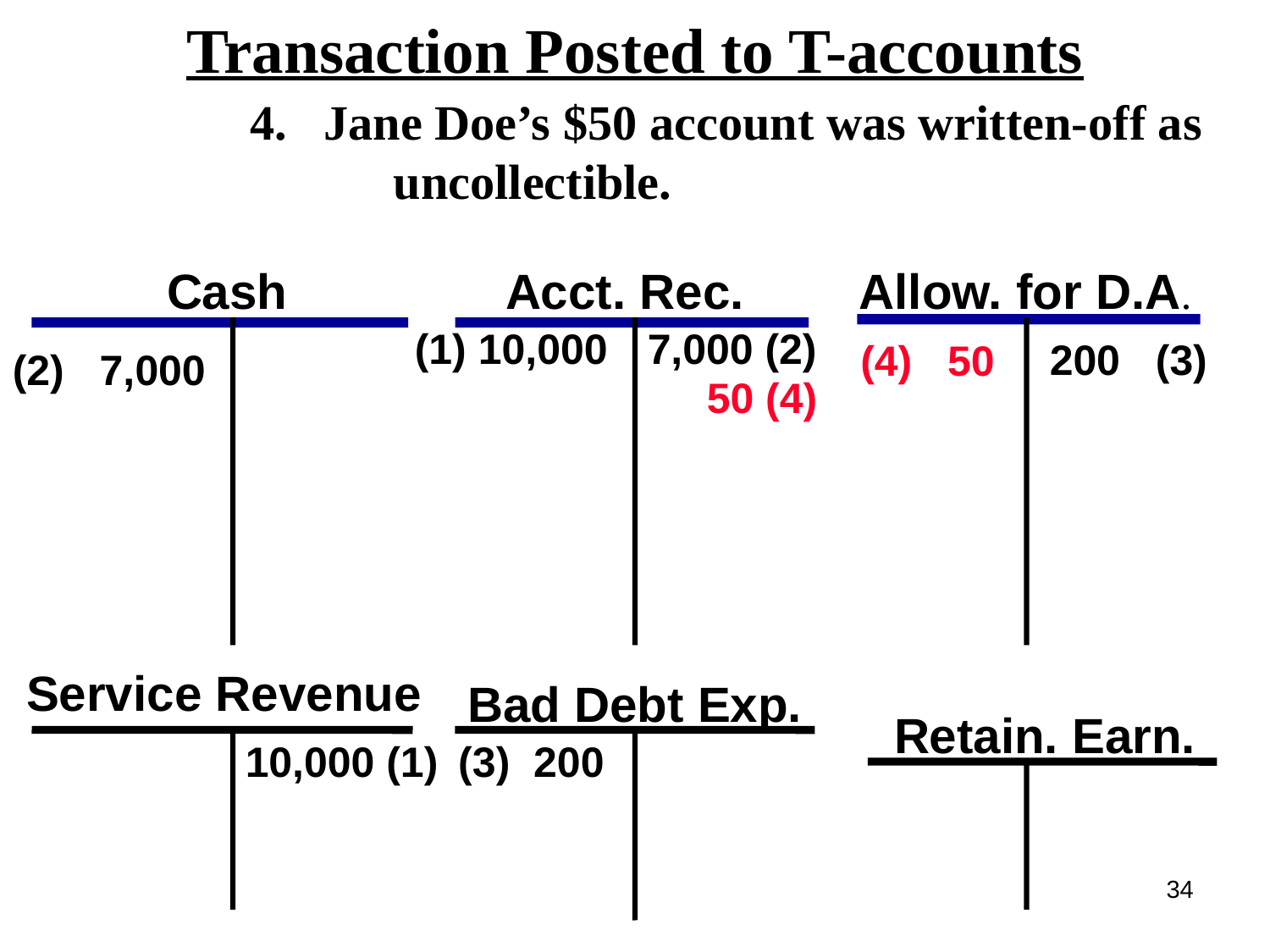

Transaction Posted to T-accounts
         4.   Jane Doe’s $50 account was written-off as 		uncollectible.
  Cash
  Acct. Rec.
Allow. for D.A.

(1) 10,000

7,000 (2)
     50 (4)

 (4)   50
 200   (3)

(2)   7,000

 Service Revenue
Bad Debt Exp.
 Retain. Earn.

                   10,000 (1)

 (3)  200

34